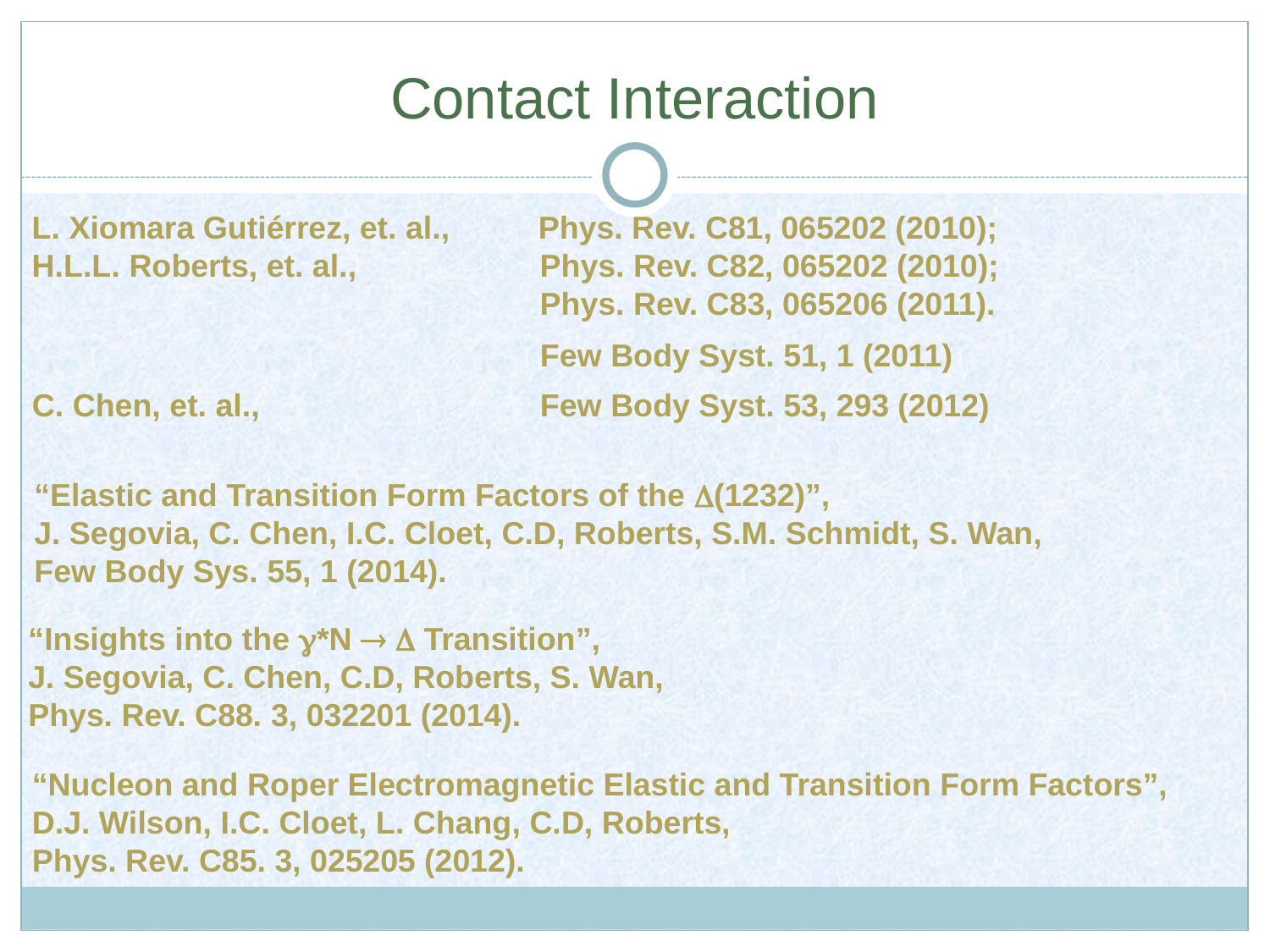

# Contact Interaction
L. Xiomara Gutiérrez, et. al.,          Phys. Rev. C81, 065202 (2010);
H.L.L. Roberts, et. al., 		Phys. Rev. C82, 065202 (2010);
				Phys. Rev. C83, 065206 (2011).
				Few Body Syst. 51, 1 (2011)
C. Chen, et. al., 			Few Body Syst. 53, 293 (2012)
“Elastic and Transition Form Factors of the Δ(1232)”,
J. Segovia, C. Chen, I.C. Cloet, C.D, Roberts, S.M. Schmidt, S. Wan,
Few Body Sys. 55, 1 (2014).
“Insights into the γ*N → Δ Transition”,
J. Segovia, C. Chen, C.D, Roberts, S. Wan,
Phys. Rev. C88. 3, 032201 (2014).
“Nucleon and Roper Electromagnetic Elastic and Transition Form Factors”,
D.J. Wilson, I.C. Cloet, L. Chang, C.D, Roberts,
Phys. Rev. C85. 3, 025205 (2012).